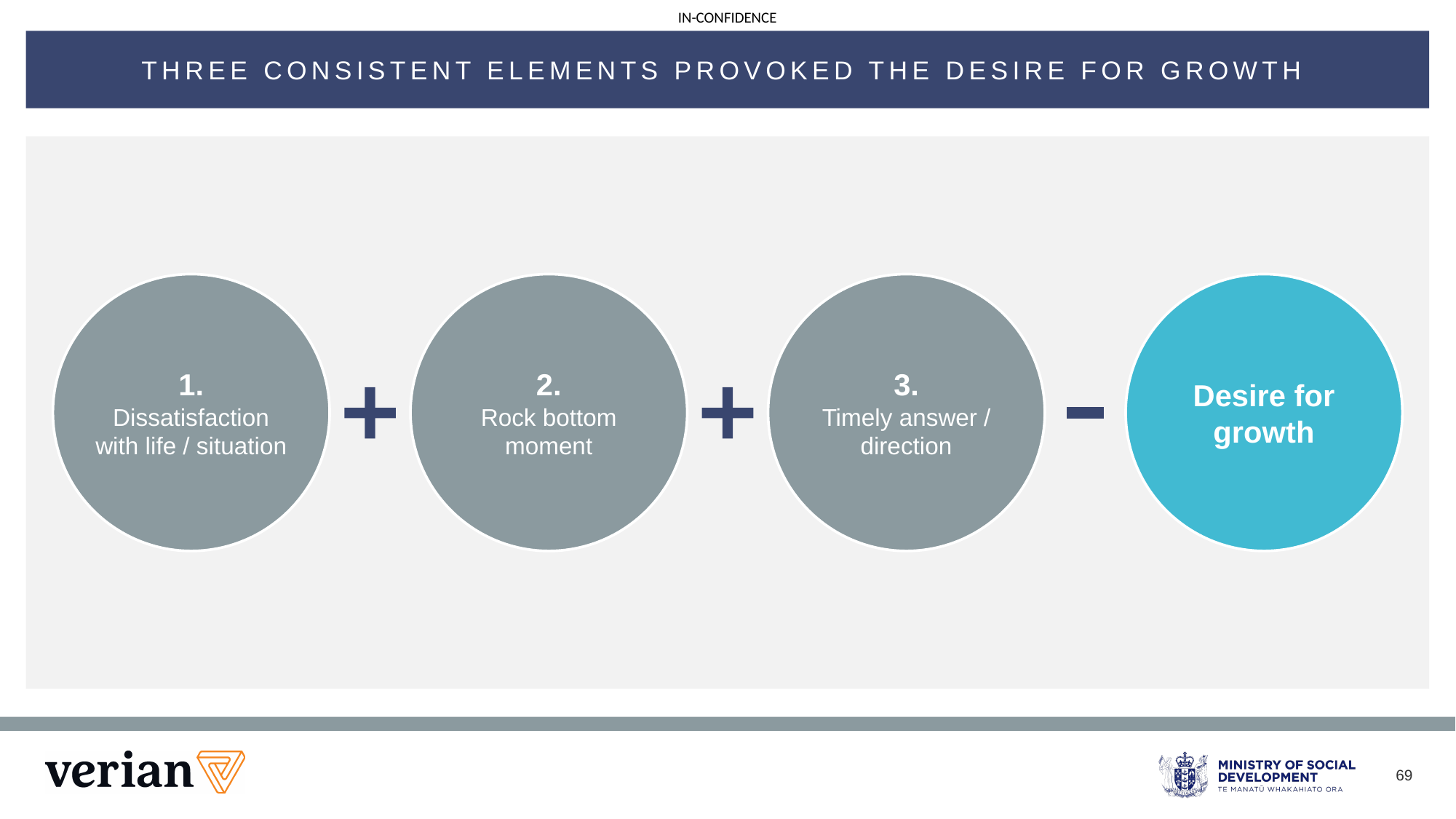

THREE CONSISTENT ELEMENTS PROVOKED THE DESIRE FOR GROWTH

1.
Dissatisfaction with life / situation
2.
Rock bottom moment
3.
Timely answer / direction
Desire for growth